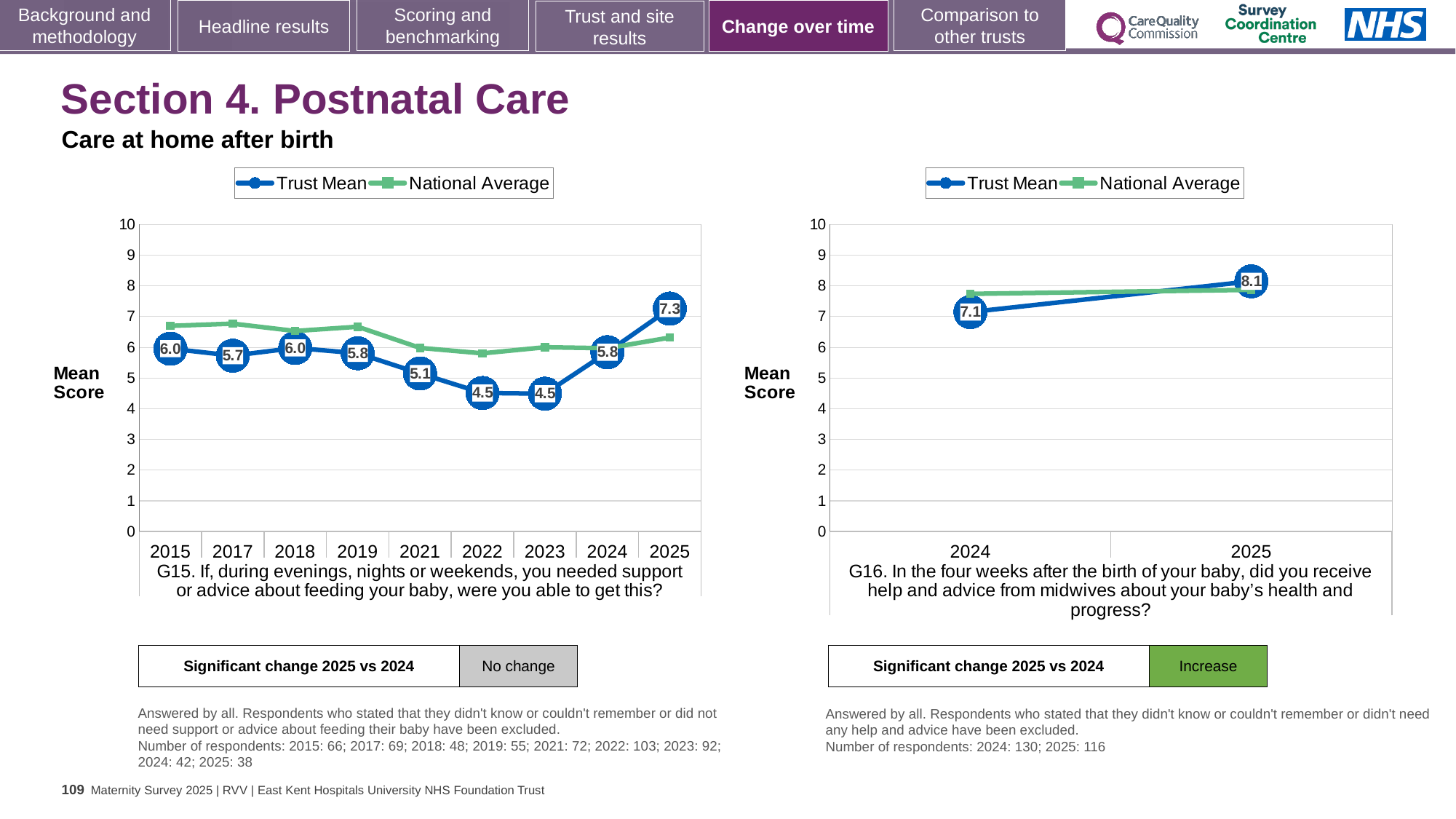

# Section 4. Postnatal Care
Care at home after birth

### Chart

| Category | Trust Mean | National Average |
|---|---|---|
| 2015 | 5.954786828805922 | 6.69633782311502 |
| 2017 | 5.728182871057856 | 6.769721667792168 |
| 2018 | 5.978992596031376 | 6.53020571900401 |
| 2019 | 5.805633046868778 | 6.668172091251563 |
| 2021 | 5.146572996232915 | 5.979868677064234 |
| 2022 | 4.511906526662642 | 5.803203346857863 |
| 2023 | 4.490558836919012 | 6.000939679538236 |
| 2024 | 5.839204514920656 | 5.968688091553852 |
| 2025 | 7.259685352198933 | 6.316047173703107 |

### Chart

| Category | Trust Mean | National Average |
|---|---|---|
| 2024 | 7.147697166114164 | 7.73901814840534 |
| 2025 | 8.148799516263312 | 7.869974900580369 |
| Significant change 2025 vs 2024 | No change |
| --- | --- |
| Significant change 2025 vs 2024 | Increase |
| --- | --- |
Answered by all. Respondents who stated that they didn't know or couldn't remember or did not need support or advice about feeding their baby have been excluded.
Number of respondents: 2015: 66; 2017: 69; 2018: 48; 2019: 55; 2021: 72; 2022: 103; 2023: 92; 2024: 42; 2025: 38
Answered by all. Respondents who stated that they didn't know or couldn't remember or didn't need any help and advice have been excluded.
Number of respondents: 2024: 130; 2025: 116
109